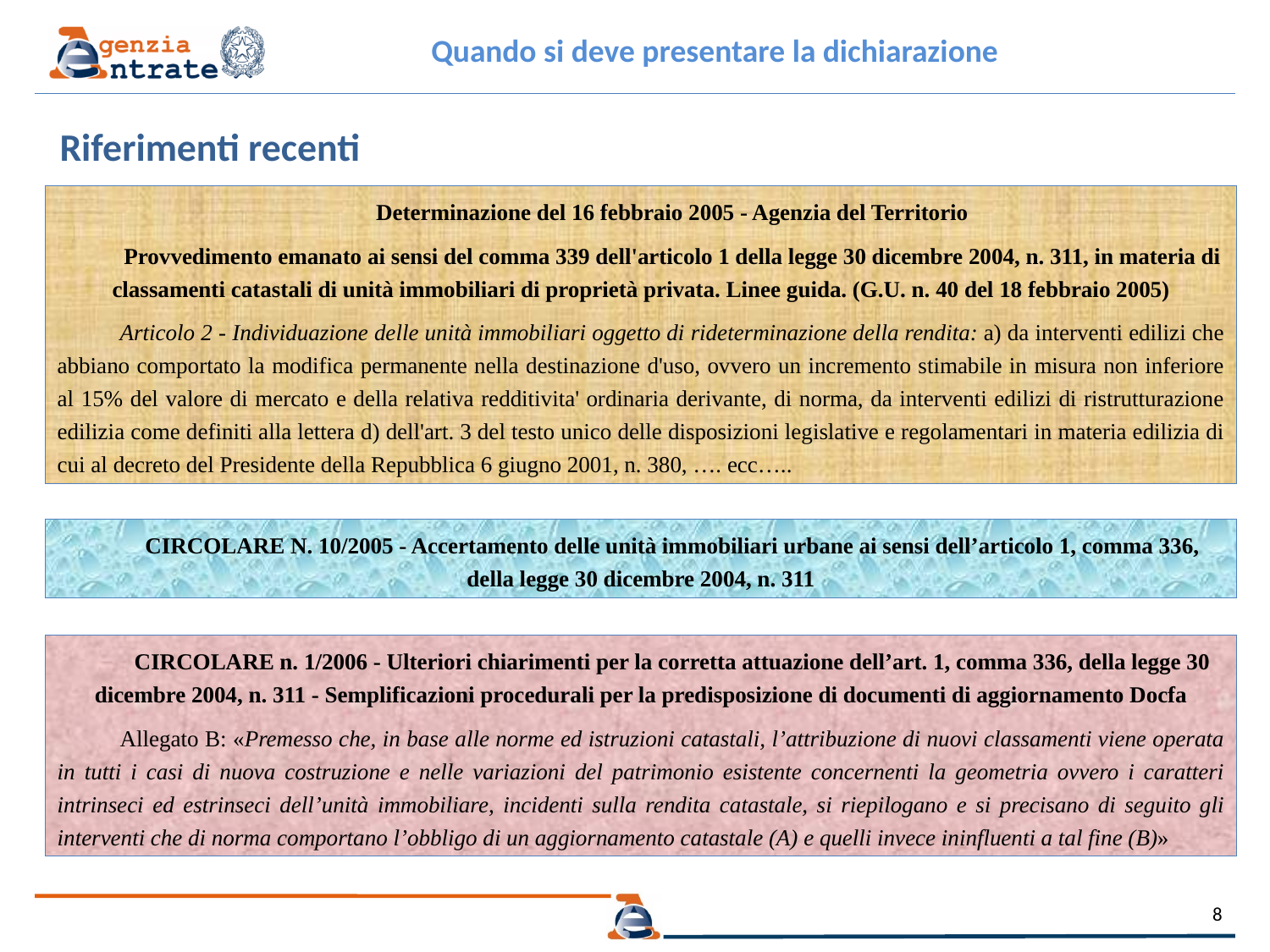

Quando si deve presentare la dichiarazione
Riferimenti recenti
Determinazione del 16 febbraio 2005 - Agenzia del Territorio
Provvedimento emanato ai sensi del comma 339 dell'articolo 1 della legge 30 dicembre 2004, n. 311, in materia di classamenti catastali di unità immobiliari di proprietà privata. Linee guida. (G.U. n. 40 del 18 febbraio 2005)
Articolo 2 - Individuazione delle unità immobiliari oggetto di rideterminazione della rendita: a) da interventi edilizi che abbiano comportato la modifica permanente nella destinazione d'uso, ovvero un incremento stimabile in misura non inferiore al 15% del valore di mercato e della relativa redditivita' ordinaria derivante, di norma, da interventi edilizi di ristrutturazione edilizia come definiti alla lettera d) dell'art. 3 del testo unico delle disposizioni legislative e regolamentari in materia edilizia di cui al decreto del Presidente della Repubblica 6 giugno 2001, n. 380, …. ecc…..
CIRCOLARE N. 10/2005 - Accertamento delle unità immobiliari urbane ai sensi dell’articolo 1, comma 336, della legge 30 dicembre 2004, n. 311
CIRCOLARE n. 1/2006 - Ulteriori chiarimenti per la corretta attuazione dell’art. 1, comma 336, della legge 30 dicembre 2004, n. 311 - Semplificazioni procedurali per la predisposizione di documenti di aggiornamento Docfa
Allegato B: «Premesso che, in base alle norme ed istruzioni catastali, l’attribuzione di nuovi classamenti viene operata in tutti i casi di nuova costruzione e nelle variazioni del patrimonio esistente concernenti la geometria ovvero i caratteri intrinseci ed estrinseci dell’unità immobiliare, incidenti sulla rendita catastale, si riepilogano e si precisano di seguito gli interventi che di norma comportano l’obbligo di un aggiornamento catastale (A) e quelli invece ininfluenti a tal fine (B)»
8